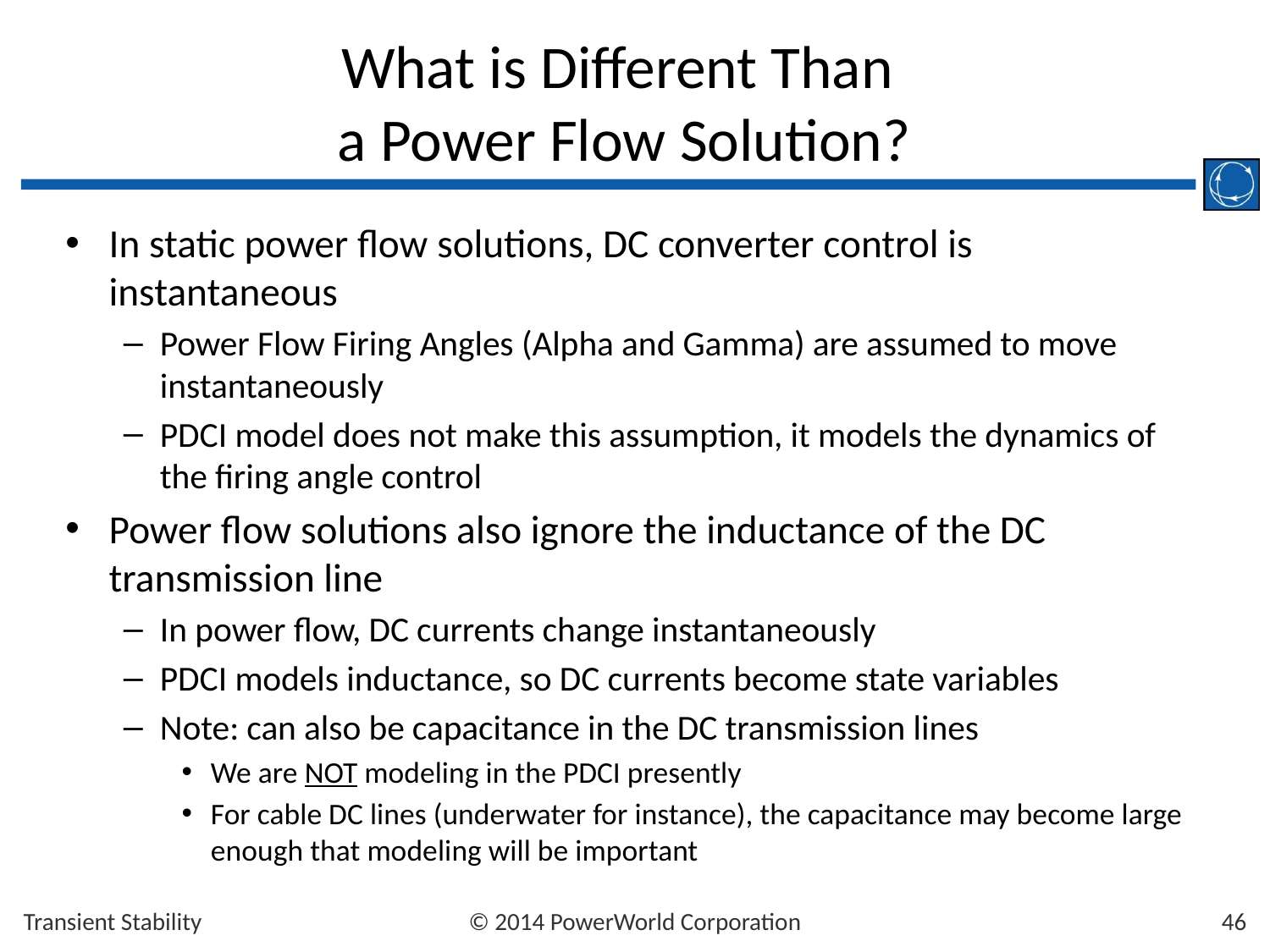

# What is Different Than a Power Flow Solution?
In static power flow solutions, DC converter control is instantaneous
Power Flow Firing Angles (Alpha and Gamma) are assumed to move instantaneously
PDCI model does not make this assumption, it models the dynamics of the firing angle control
Power flow solutions also ignore the inductance of the DC transmission line
In power flow, DC currents change instantaneously
PDCI models inductance, so DC currents become state variables
Note: can also be capacitance in the DC transmission lines
We are NOT modeling in the PDCI presently
For cable DC lines (underwater for instance), the capacitance may become large enough that modeling will be important